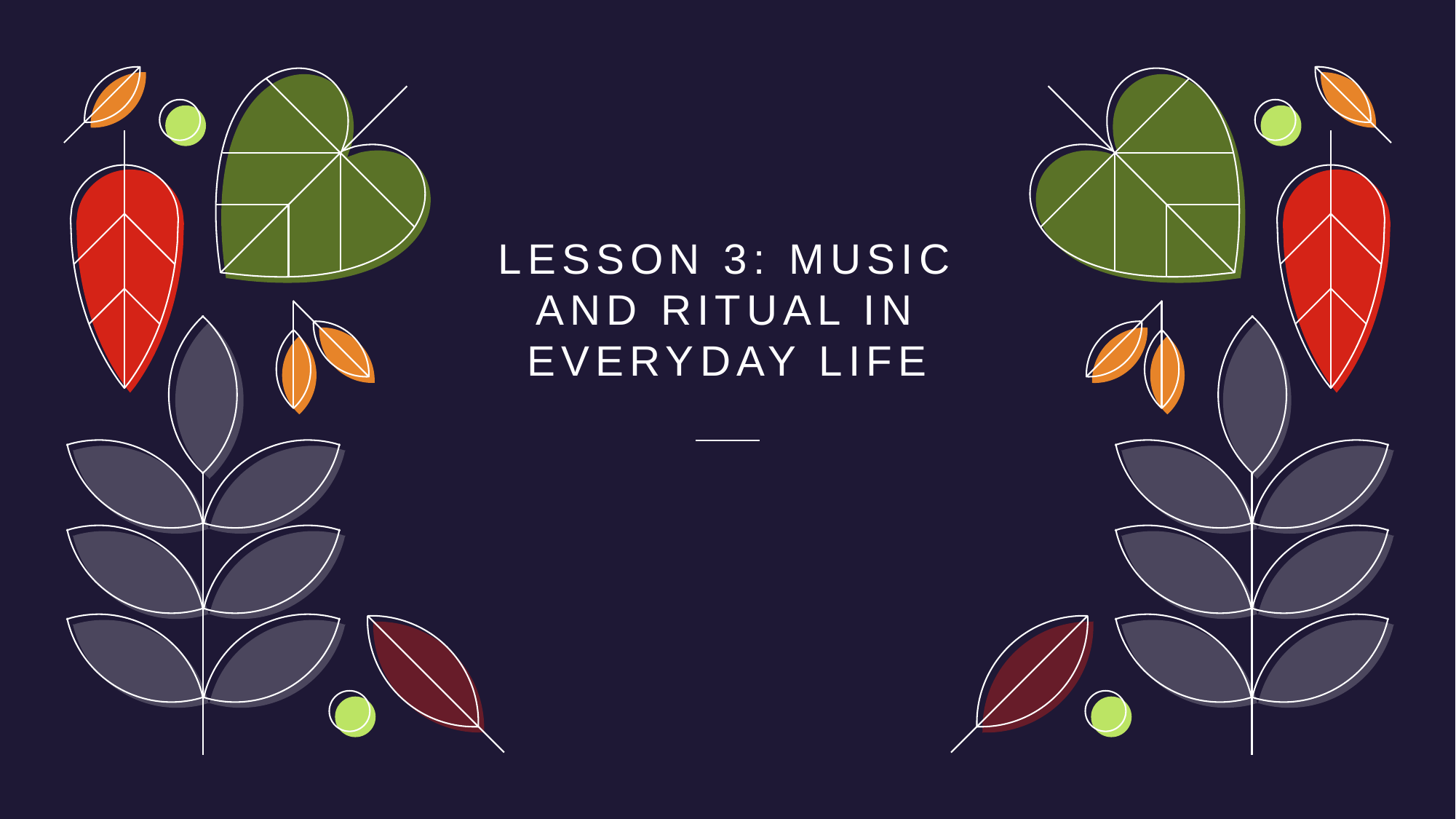

# Lesson 3: Music and ritual in everyday life